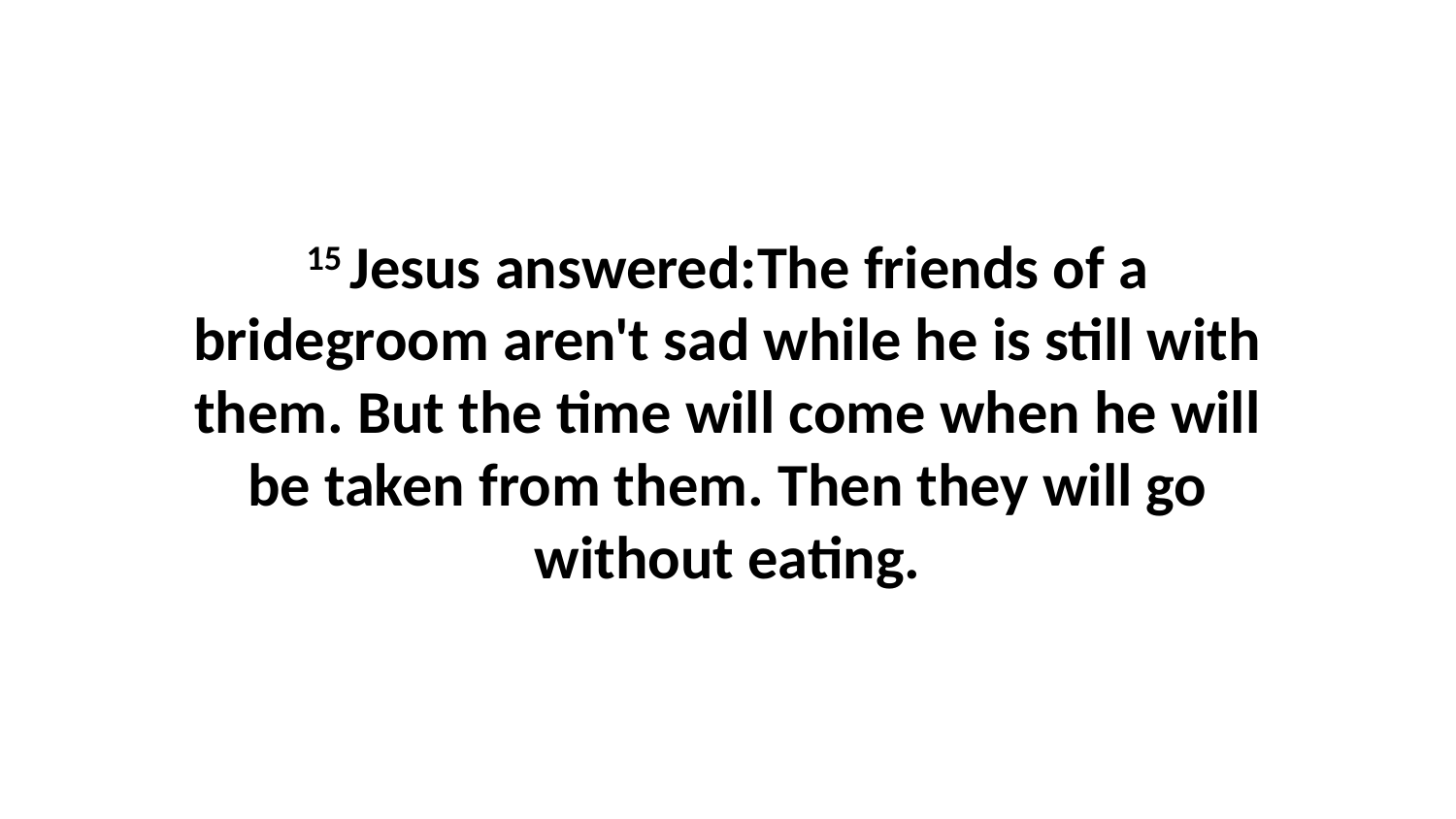

15 Jesus answered:The friends of a bridegroom aren't sad while he is still with them. But the time will come when he will be taken from them. Then they will go without eating.